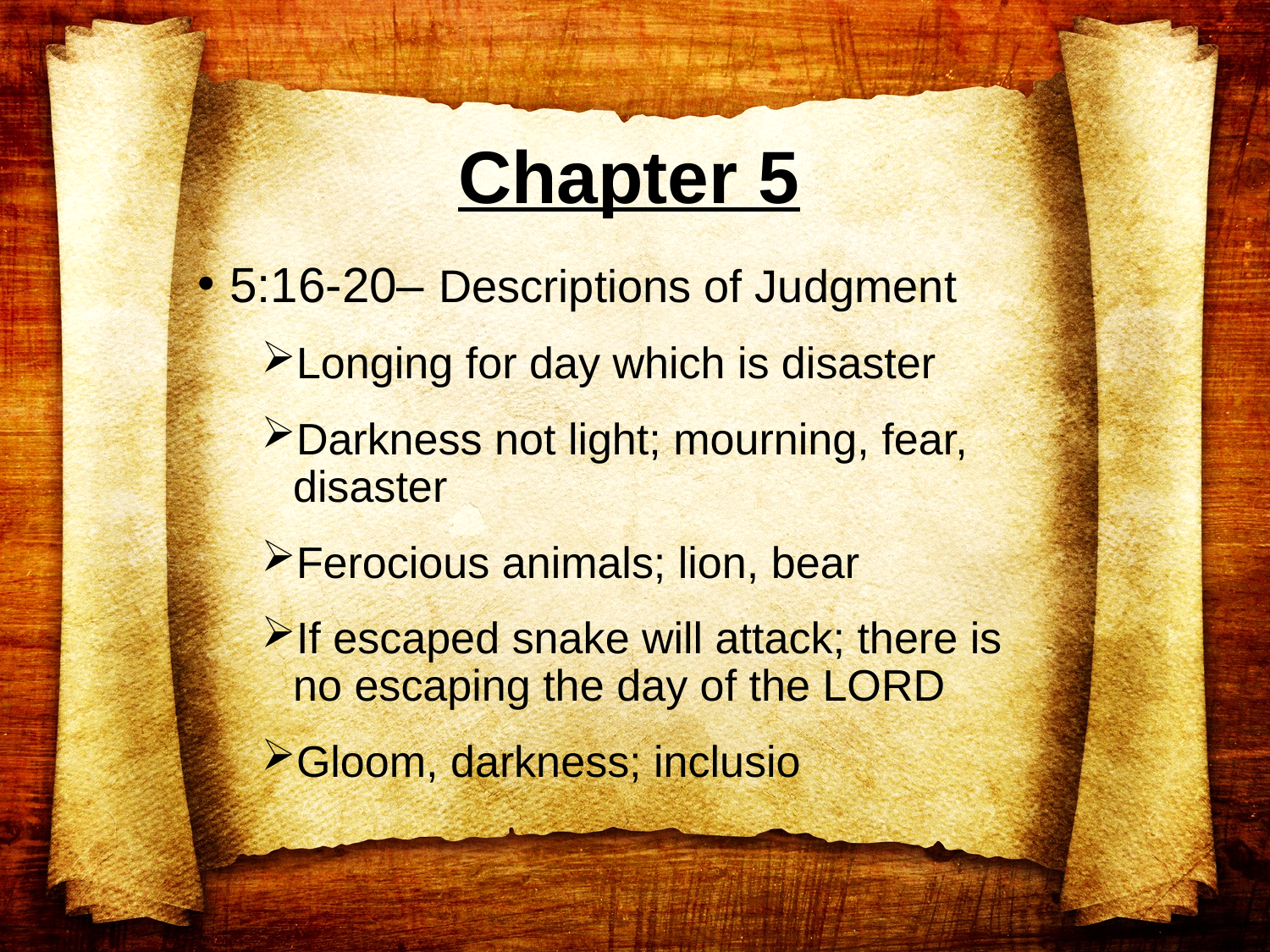

# Chapter 5
5:16-20– Descriptions of Judgment
Longing for day which is disaster
Darkness not light; mourning, fear, disaster
Ferocious animals; lion, bear
If escaped snake will attack; there is no escaping the day of the LORD
Gloom, darkness; inclusio